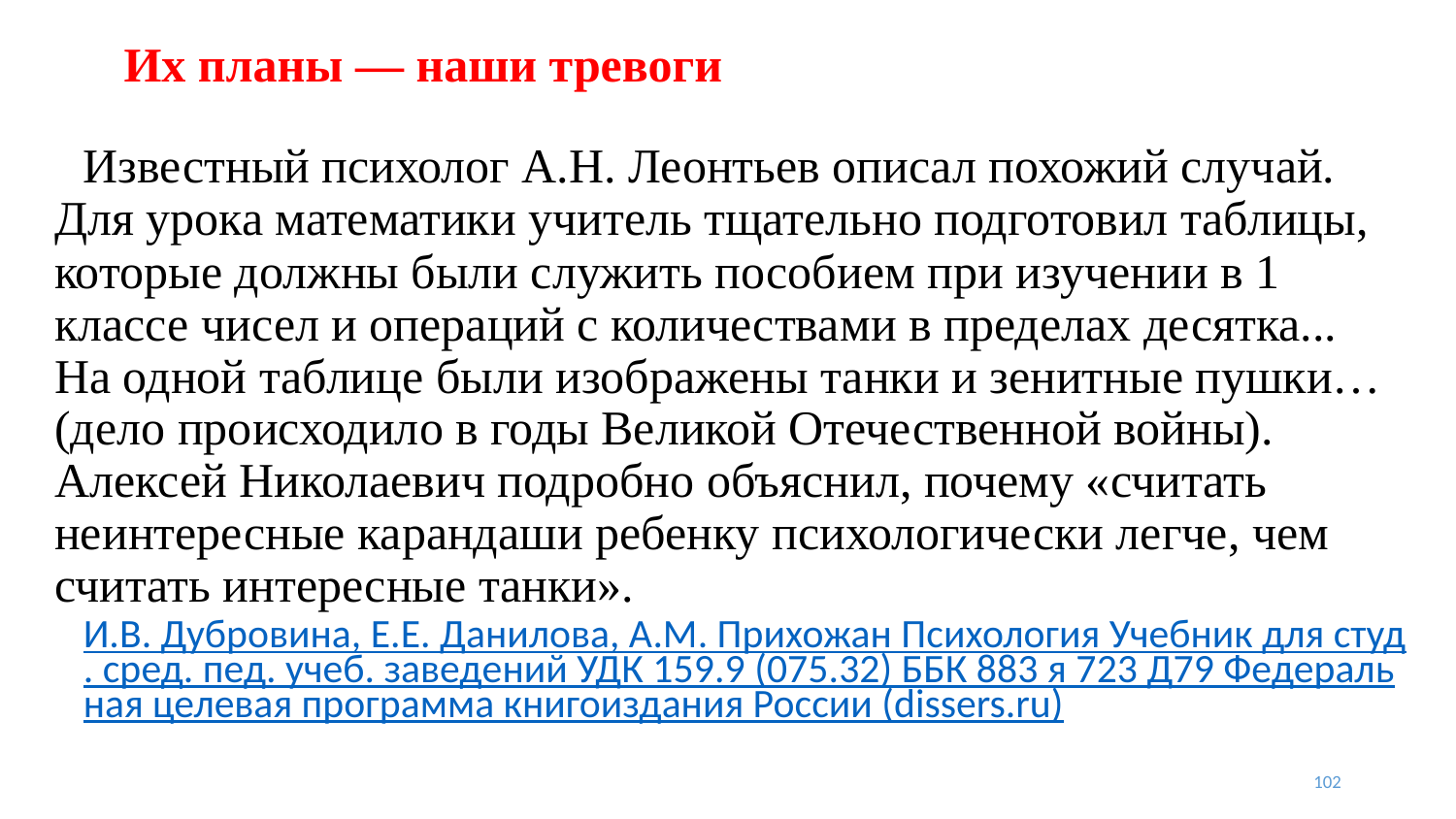

# Их планы — наши тревоги
Известный психолог А.Н. Леонтьев описал похожий случай. Для урока математики учитель тщательно подго­товил таблицы, которые должны были служить пособием при изучении в 1 классе чисел и операций с количества­ми в пределах десятка...
На одной таб­лице были изображены танки и зенитные пушки… (дело происходило в годы Великой Отечественной войны). Алексей Николаевич подробно объяснил, почему «считать неинтересные карандаши ребенку психологически легче, чем считать интересные танки».
И.В. Дубровина, Е.Е. Данилова, A.M. Прихожан Психология Учебник для студ. сред. пед. учеб. заведе­ний УДК 159.9 (075.32) ББК 883 я 723 Д79 Федеральная целевая программа книгоиздания России (dissers.ru)
102